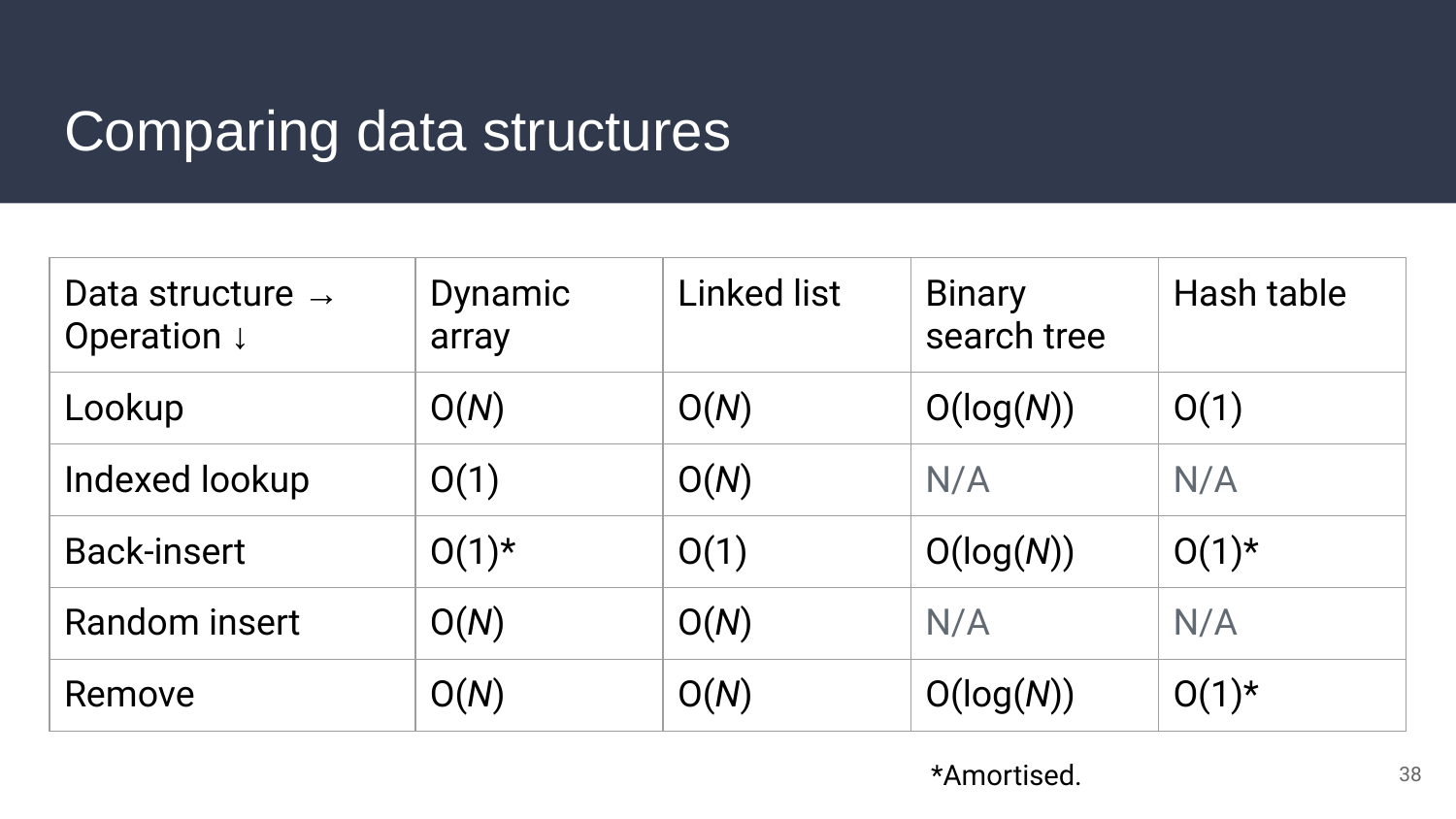

# Comparing data structures
| Data structure → Operation ↓ | Dynamic array | Linked list | Binary search tree | Hash table |
| --- | --- | --- | --- | --- |
| Lookup | O(N) | O(N) | O(log(N)) | O(1) |
| Indexed lookup | O(1) | O(N) | N/A | N/A |
| Back-insert | O(1)\* | O(1) | O(log(N)) | O(1)\* |
| Random insert | O(N) | O(N) | N/A | N/A |
| Remove | O(N) | O(N) | O(log(N)) | O(1)\* |
38
*Amortised.